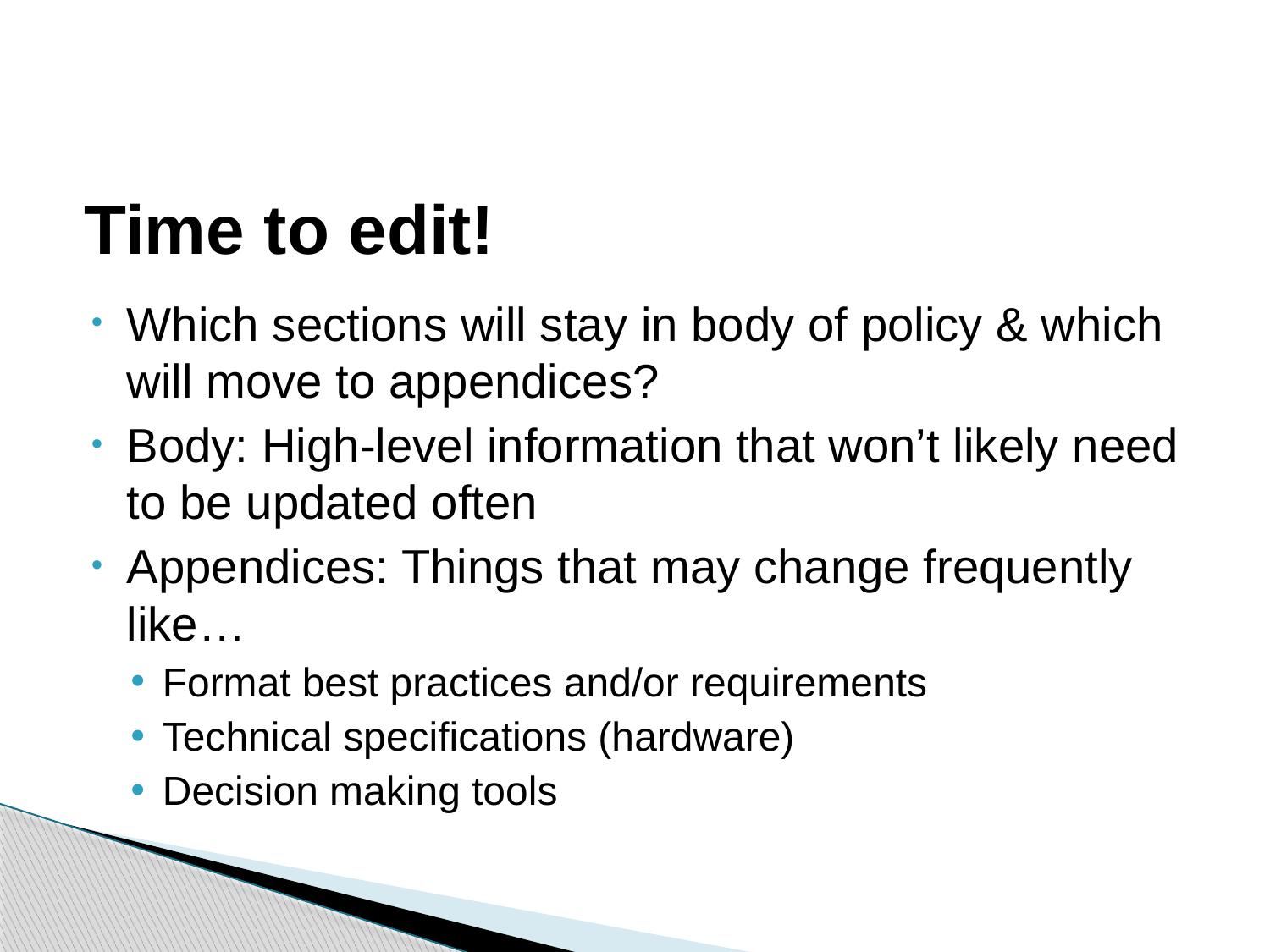

# Time to edit!
Which sections will stay in body of policy & which will move to appendices?
Body: High-level information that won’t likely need to be updated often
Appendices: Things that may change frequently like…
Format best practices and/or requirements
Technical specifications (hardware)
Decision making tools